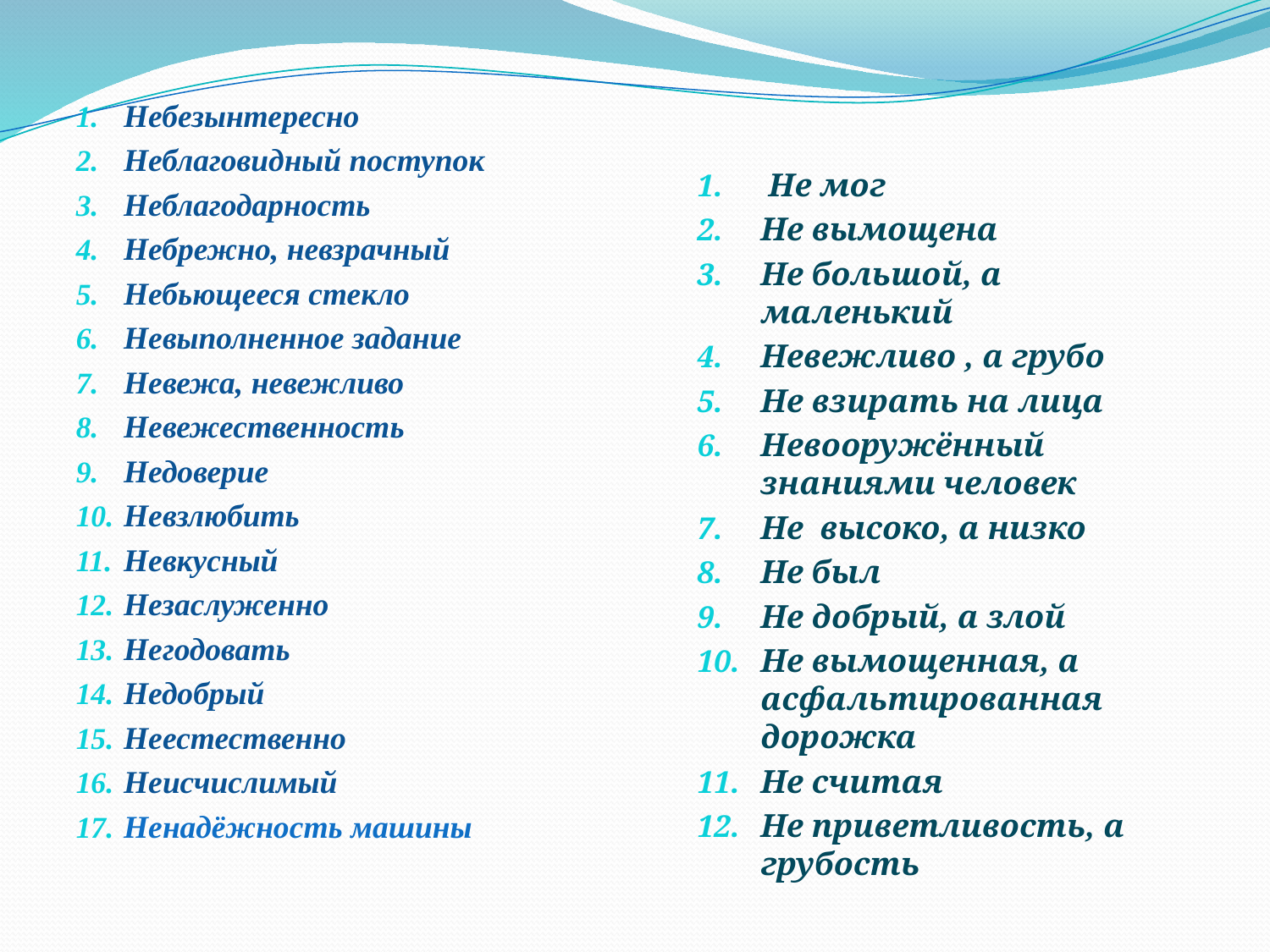

#
Небезынтересно
Неблаговидный поступок
Неблагодарность
Небрежно, невзрачный
Небьющееся стекло
Невыполненное задание
Невежа, невежливо
Невежественность
Недоверие
Невзлюбить
Невкусный
Незаслуженно
Негодовать
Недобрый
Неестественно
Неисчислимый
Ненадёжность машины
Не мог
Не вымощена
Не большой, а маленький
Невежливо , а грубо
Не взирать на лица
Невооружённый знаниями человек
Не  высоко, а низко
Не был
Не добрый, а злой
Не вымощенная, а асфальтированная дорожка
Не считая
Не приветливость, а грубость